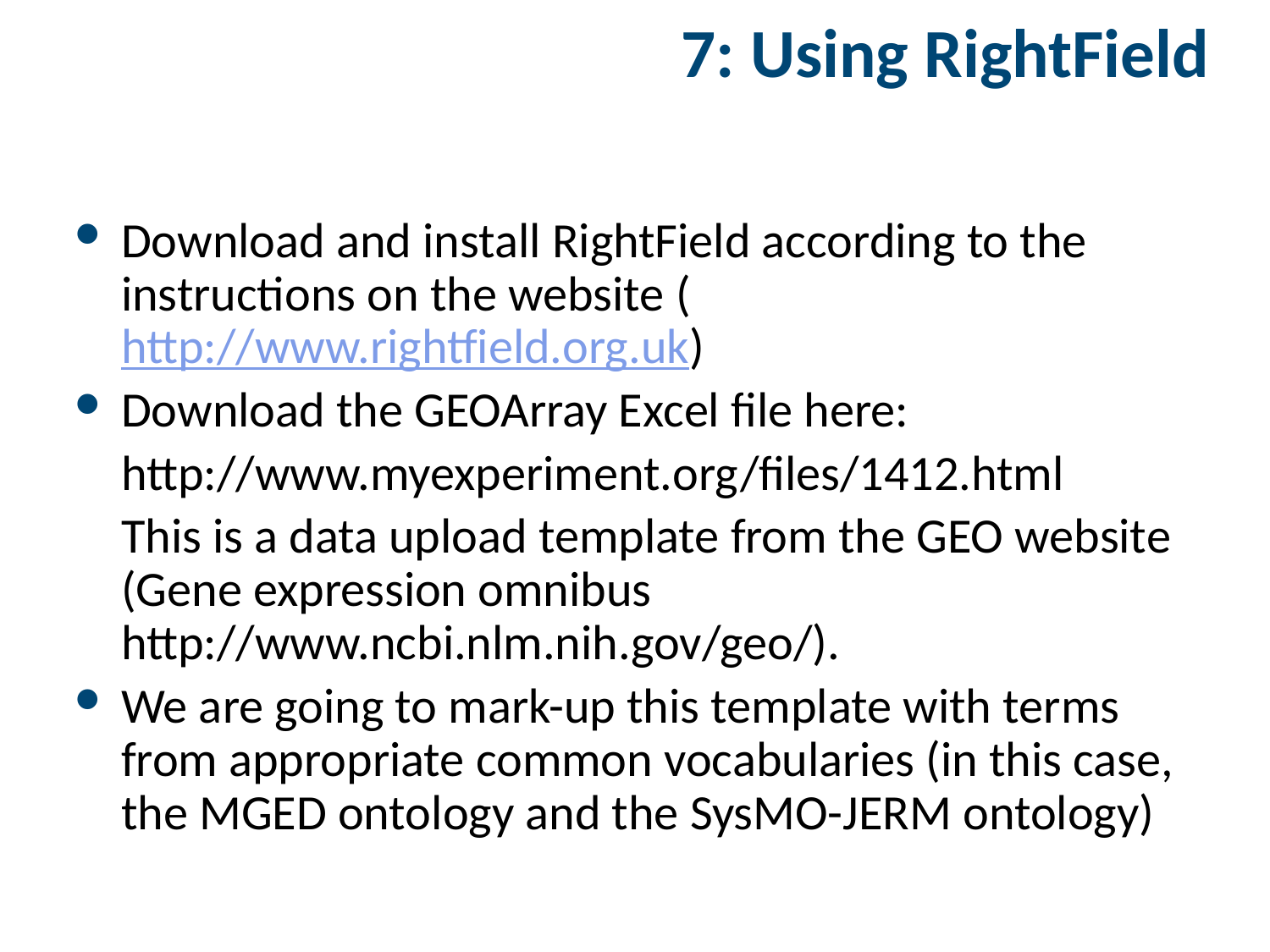

7: Using RightField

Download and install RightField according to the instructions on the website (http://www.rightfield.org.uk)
Download the GEOArray Excel file here:
	http://www.myexperiment.org/files/1412.html
	This is a data upload template from the GEO website (Gene expression omnibus http://www.ncbi.nlm.nih.gov/geo/).
We are going to mark-up this template with terms from appropriate common vocabularies (in this case, the MGED ontology and the SysMO-JERM ontology)